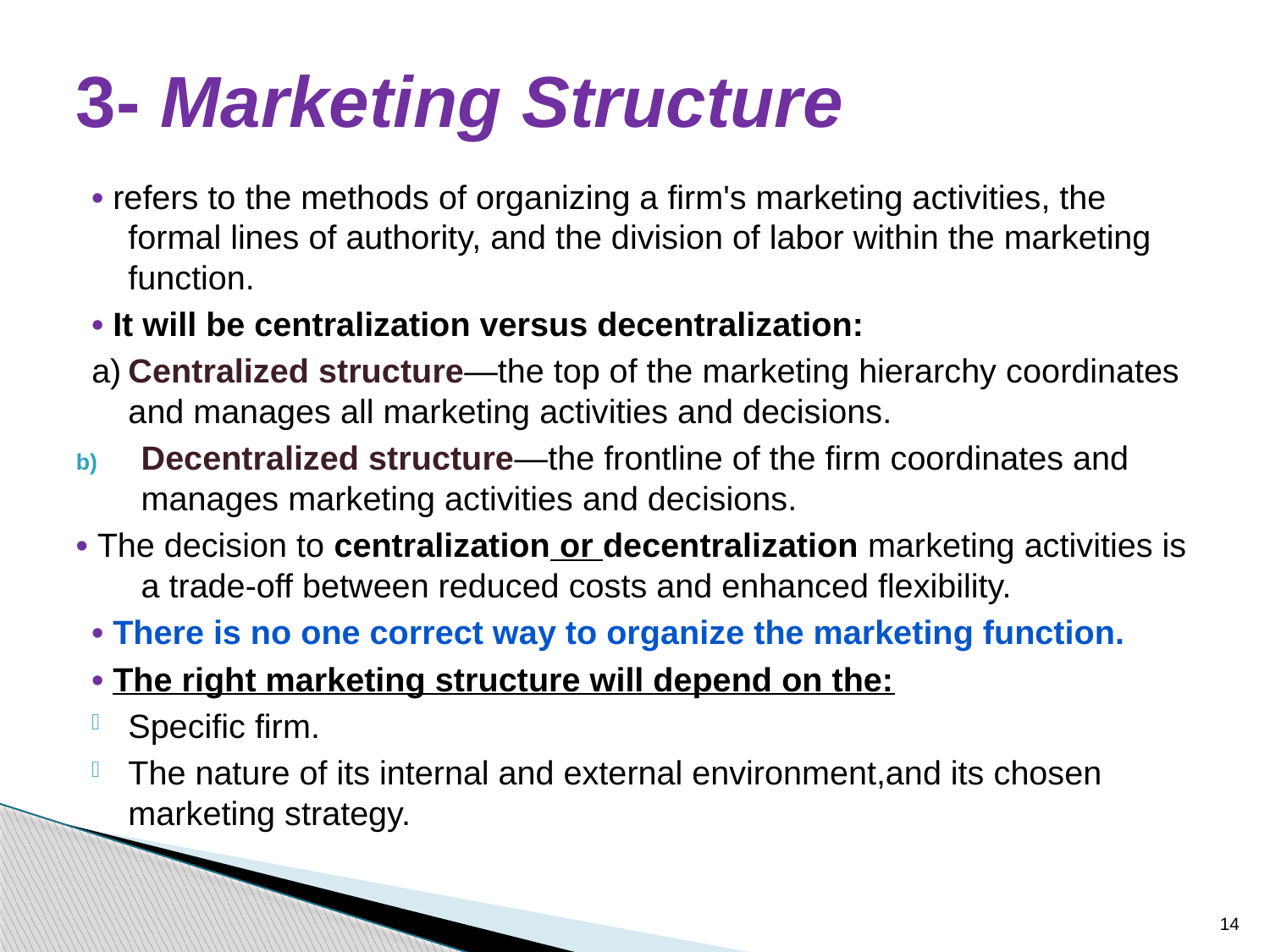

# 3- Marketing Structure
• refers to the methods of organizing a firm's marketing activities, the formal lines of authority, and the division of labor within the marketing function.
• It will be centralization versus decentralization:
a)	Centralized structure—the top of the marketing hierarchy coordinates and manages all marketing activities and decisions.
Decentralized structure—the frontline of the firm coordinates and manages marketing activities and decisions.
• The decision to centralization or decentralization marketing activities is a trade-off between reduced costs and enhanced flexibility.
• There is no one correct way to organize the marketing function.
• The right marketing structure will depend on the:
Specific firm.
The nature of its internal and external environment,and its chosen marketing strategy.
14